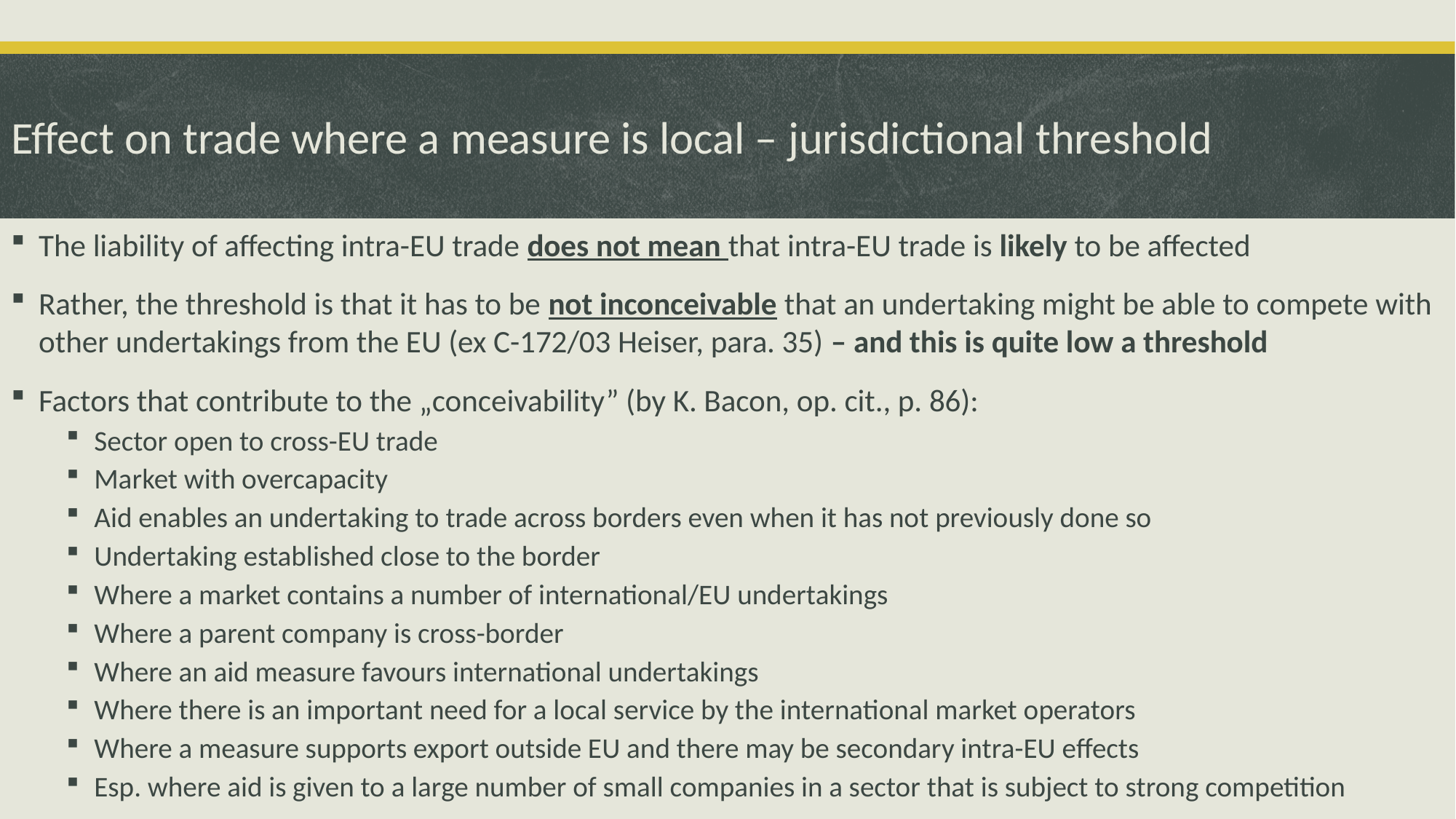

# Effect on trade where a measure is local – jurisdictional threshold
The liability of affecting intra-EU trade does not mean that intra-EU trade is likely to be affected
Rather, the threshold is that it has to be not inconceivable that an undertaking might be able to compete with other undertakings from the EU (ex C-172/03 Heiser, para. 35) – and this is quite low a threshold
Factors that contribute to the „conceivability” (by K. Bacon, op. cit., p. 86):
Sector open to cross-EU trade
Market with overcapacity
Aid enables an undertaking to trade across borders even when it has not previously done so
Undertaking established close to the border
Where a market contains a number of international/EU undertakings
Where a parent company is cross-border
Where an aid measure favours international undertakings
Where there is an important need for a local service by the international market operators
Where a measure supports export outside EU and there may be secondary intra-EU effects
Esp. where aid is given to a large number of small companies in a sector that is subject to strong competition